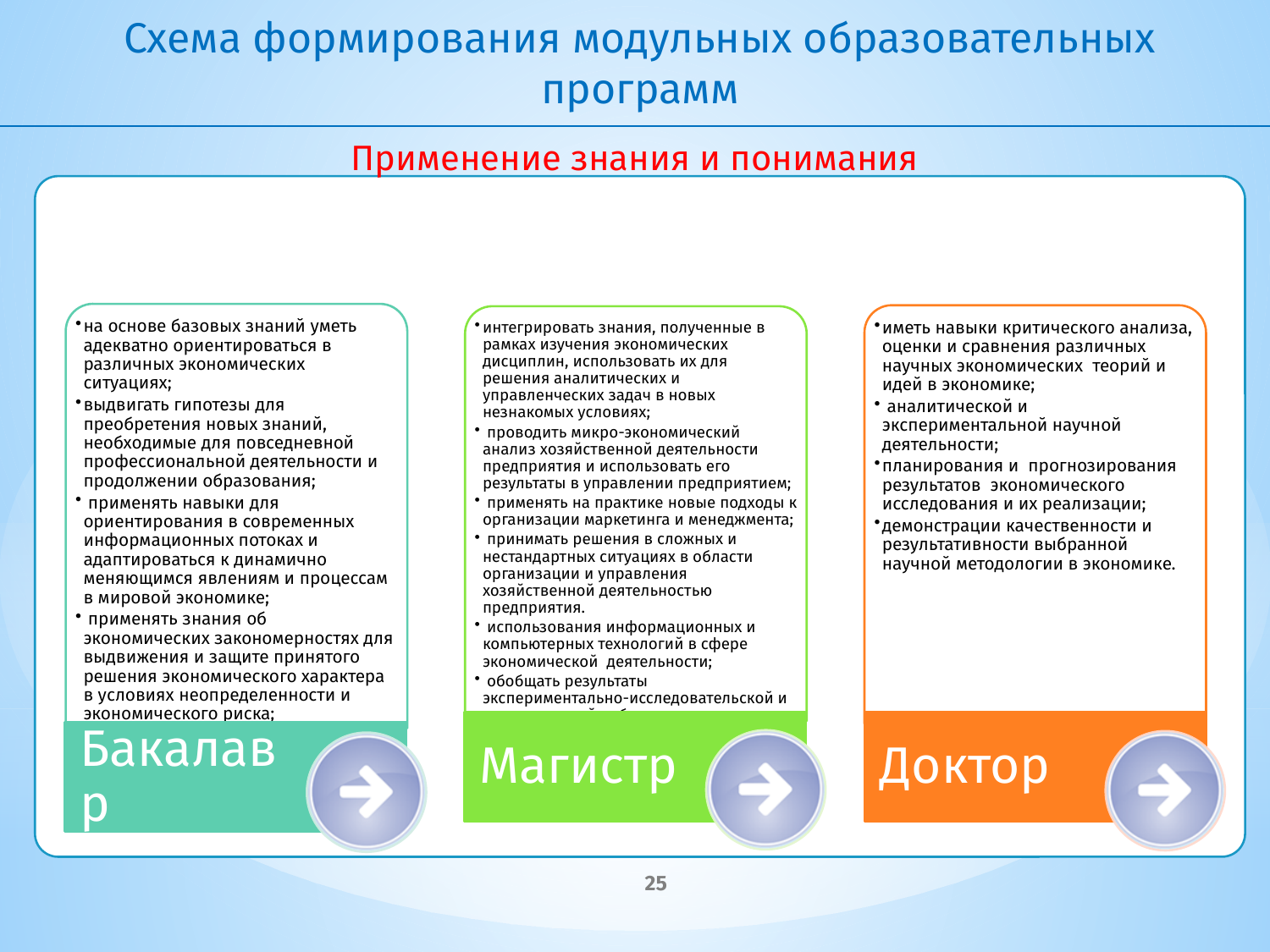

Схема формирования модульных образовательных программ
на основе базовых знаний уметь адекватно ориентироваться в различных экономических ситуациях;
выдвигать гипотезы для преобретения новых знаний, необходимые для повседневной профессиональной деятельности и продолжении образования;
 применять навыки для  ориентирования в современных информационных потоках и адаптироваться к динамично меняющимся явлениям и процессам в мировой экономике;
 применять знания об экономических закономерностях для выдвижения и защите принятого решения экономического характера в условиях неопределенности и экономического риска;
Бакалавр
интегрировать знания, полученные в рамках изучения экономических дисциплин, использовать их для решения аналитических и управленческих задач в новых незнакомых условиях;
 проводить микро-экономический анализ хозяйственной деятельности предприятия и использовать его результаты в управлении предприятием;
 применять на практике новые подходы к организации маркетинга и менеджмента;
 принимать решения в сложных и нестандартных ситуациях в области  организации и управления хозяйственной деятельностью предприятия.
 использования информационных и компьютерных технологий в сфере экономической  деятельности;
 обобщать результаты экспериментально-исследовательской и аналитической работы в виде диссертации, статьи, отчета, аналитической записки и др.
Магистр
иметь навыки критического анализа, оценки и сравнения различных научных экономических  теорий и идей в экономике;
 аналитической и экспериментальной научной деятельности;
планирования и  прогнозирования результатов  экономического исследования и их реализации;
демонстрации качественности и результативности выбранной научной методологии в экономике.
Доктор
Применение знания и понимания

25